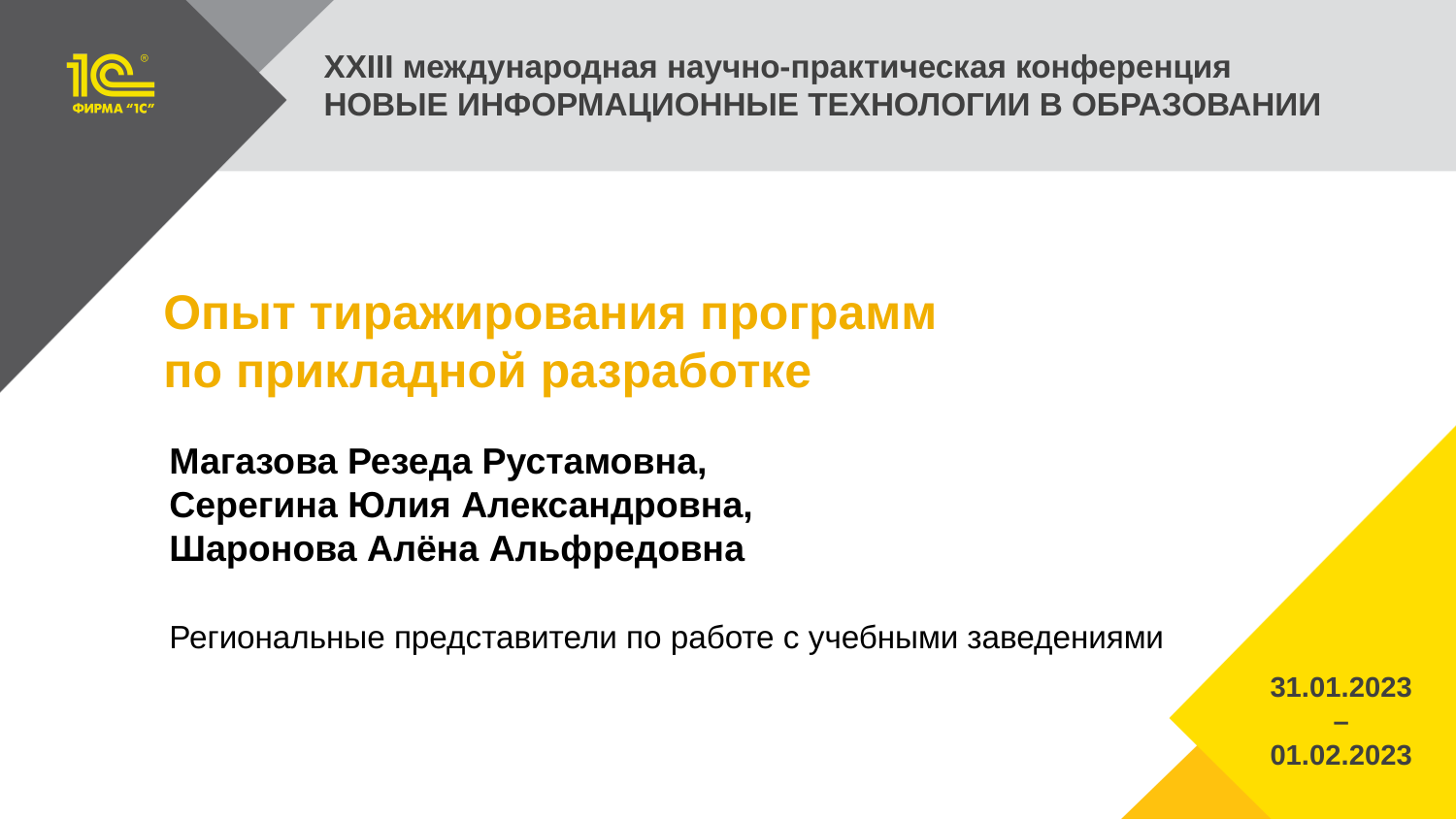

# Опыт тиражирования программ по прикладной разработке
Магазова Резеда Рустамовна,
Серегина Юлия Александровна,
Шаронова Алёна Альфредовна
Региональные представители по работе с учебными заведениями